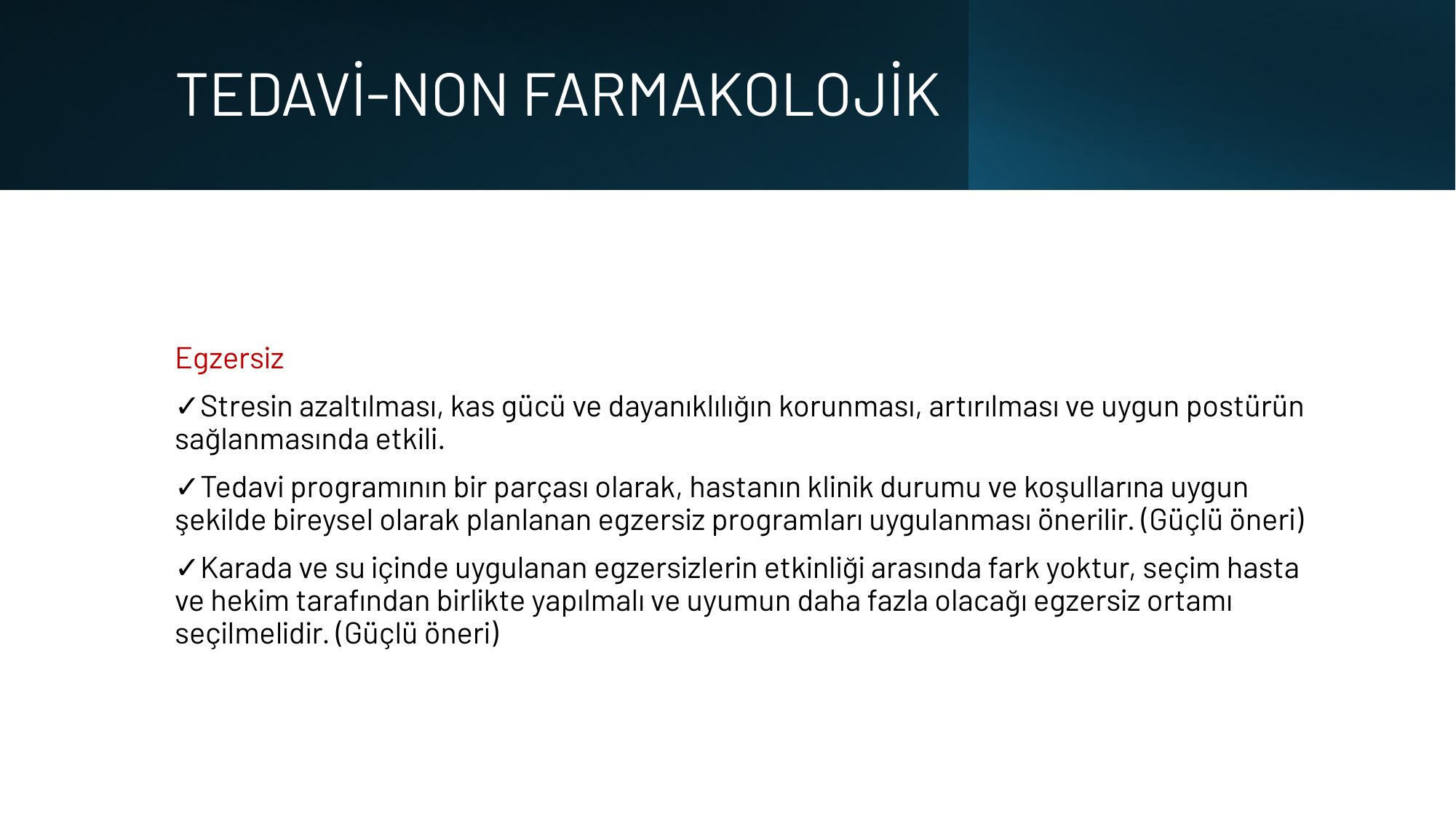

# TEDAVİ-NON FARMAKOLOJİK
Egzersiz
✓Stresin azaltılması, kas gücü ve dayanıklılığın korunması, artırılması ve uygun postürün sağlanmasında etkili.
✓Tedavi programının bir parçası olarak, hastanın klinik durumu ve koşullarına uygun şekilde bireysel olarak planlanan egzersiz programları uygulanması önerilir. (Güçlü öneri)
✓Karada ve su içinde uygulanan egzersizlerin etkinliği arasında fark yoktur, seçim hasta ve hekim tarafından birlikte yapılmalı ve uyumun daha fazla olacağı egzersiz ortamı seçilmelidir. (Güçlü öneri)